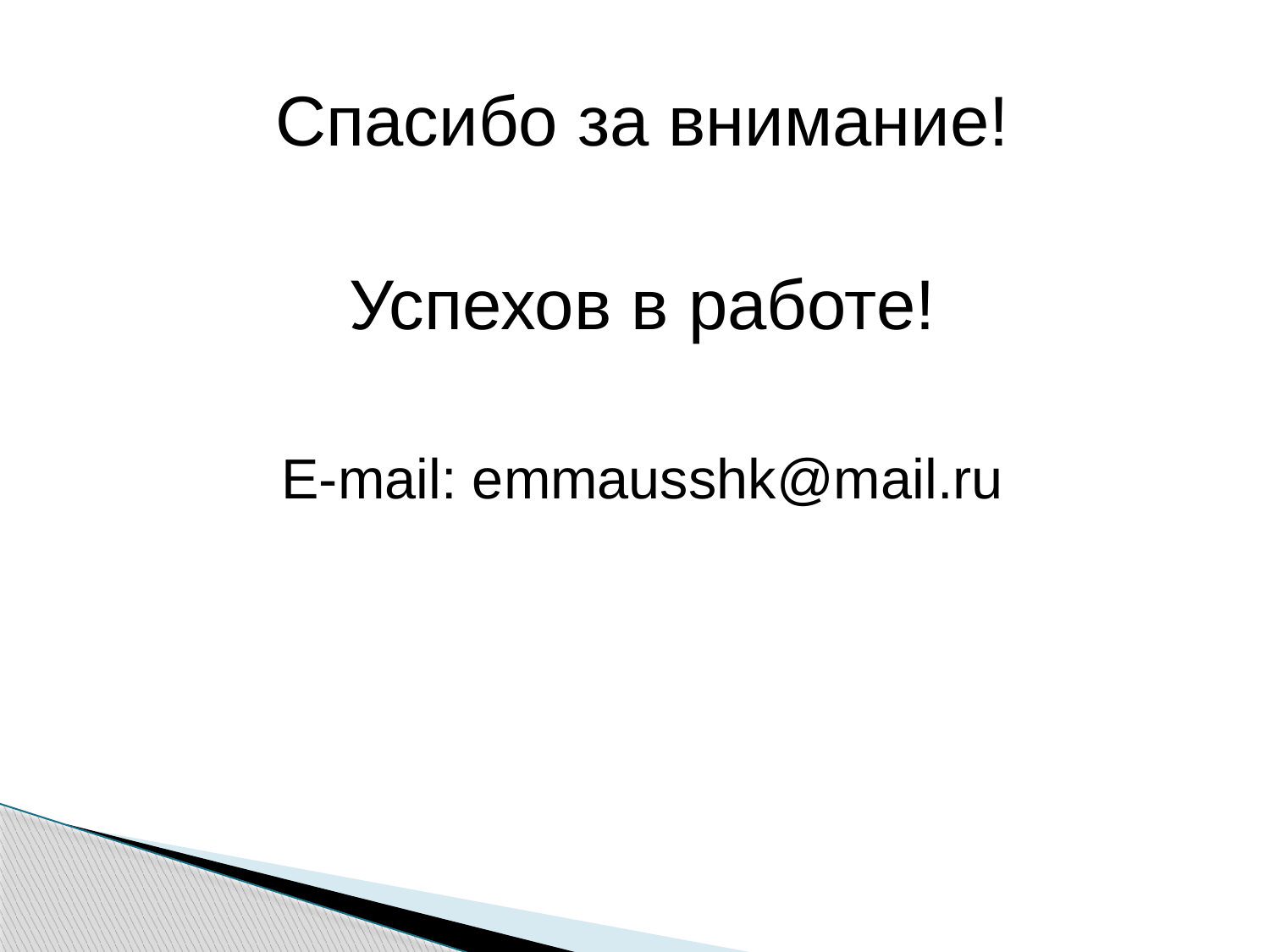

Спасибо за внимание!

Успехов в работе!

E-mail: emmausshk@mail.ru